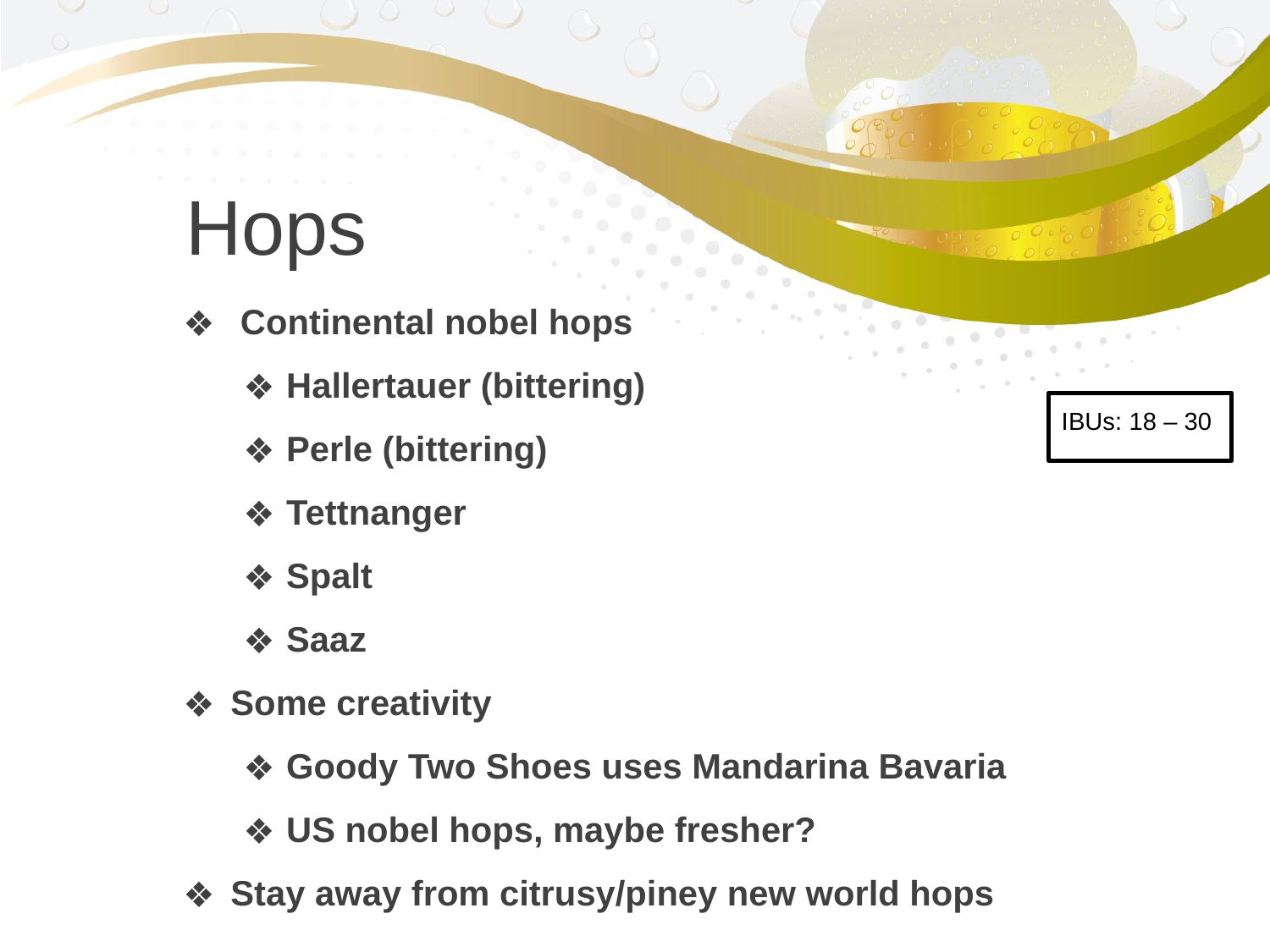

Hops
 Continental nobel hops
Hallertauer (bittering)
Perle (bittering)
Tettnanger
Spalt
Saaz
Some creativity
Goody Two Shoes uses Mandarina Bavaria
US nobel hops, maybe fresher?
Stay away from citrusy/piney new world hops

IBUs: 18 – 30